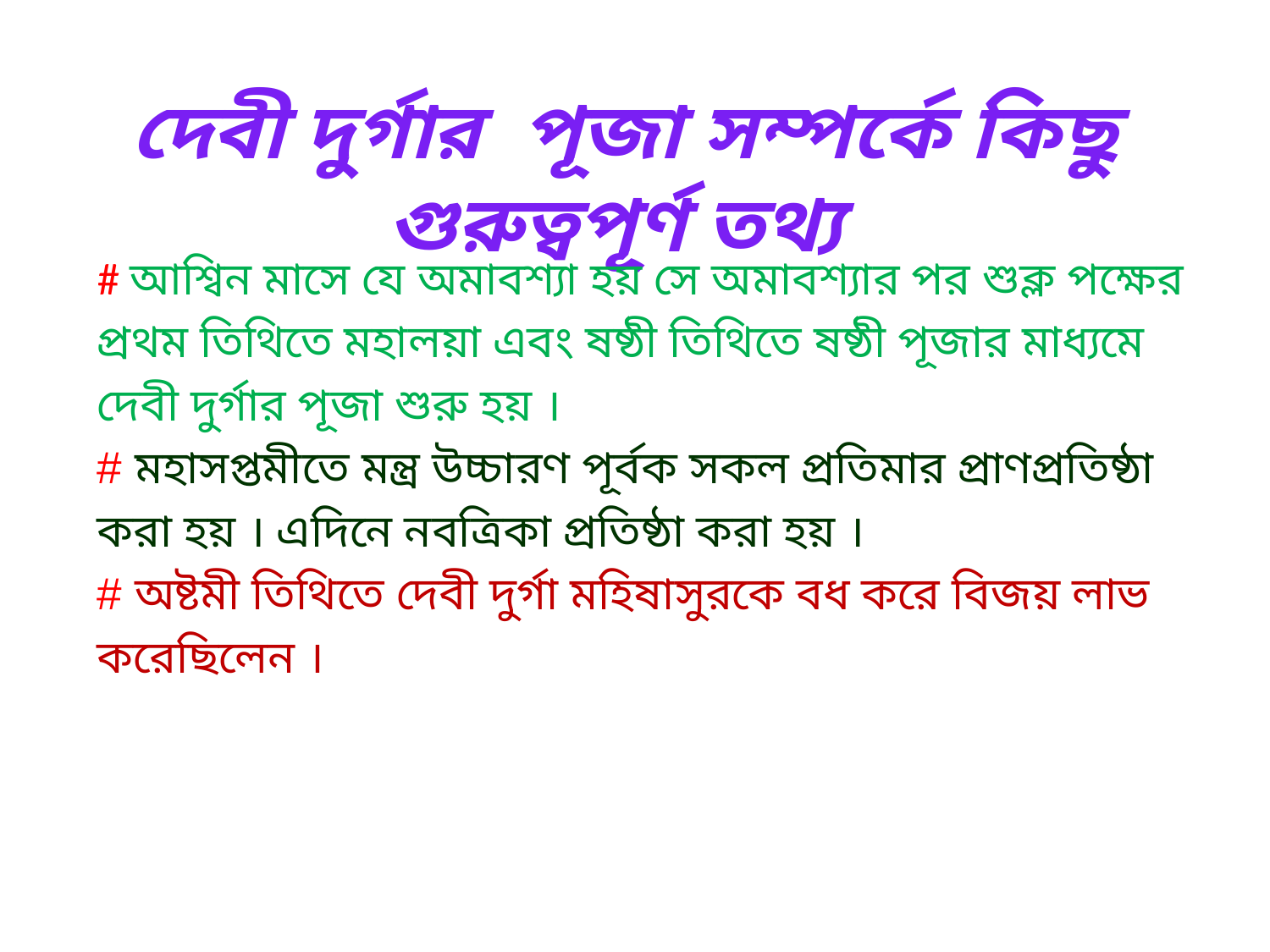

# দেবী দুর্গার  পূজা সম্পর্কে কিছু গুরুত্বপূর্ণ তথ্য
# আশ্বিন মাসে যে অমাবশ্যা হয় সে অমাবশ্যার পর শুক্ল পক্ষের
প্রথম তিথিতে মহালয়া এবং ষষ্ঠী তিথিতে ষষ্ঠী পূজার মাধ্যমে
দেবী দুর্গার পূজা শুরু হয় ।
# মহাসপ্তমীতে মন্ত্র উচ্চারণ পূর্বক সকল প্রতিমার প্রাণপ্রতিষ্ঠা
করা হয় । এদিনে নবত্রিকা প্রতিষ্ঠা করা হয় ।
# অষ্টমী তিথিতে দেবী দুর্গা মহিষাসুরকে বধ করে বিজয় লাভ
করেছিলেন ।